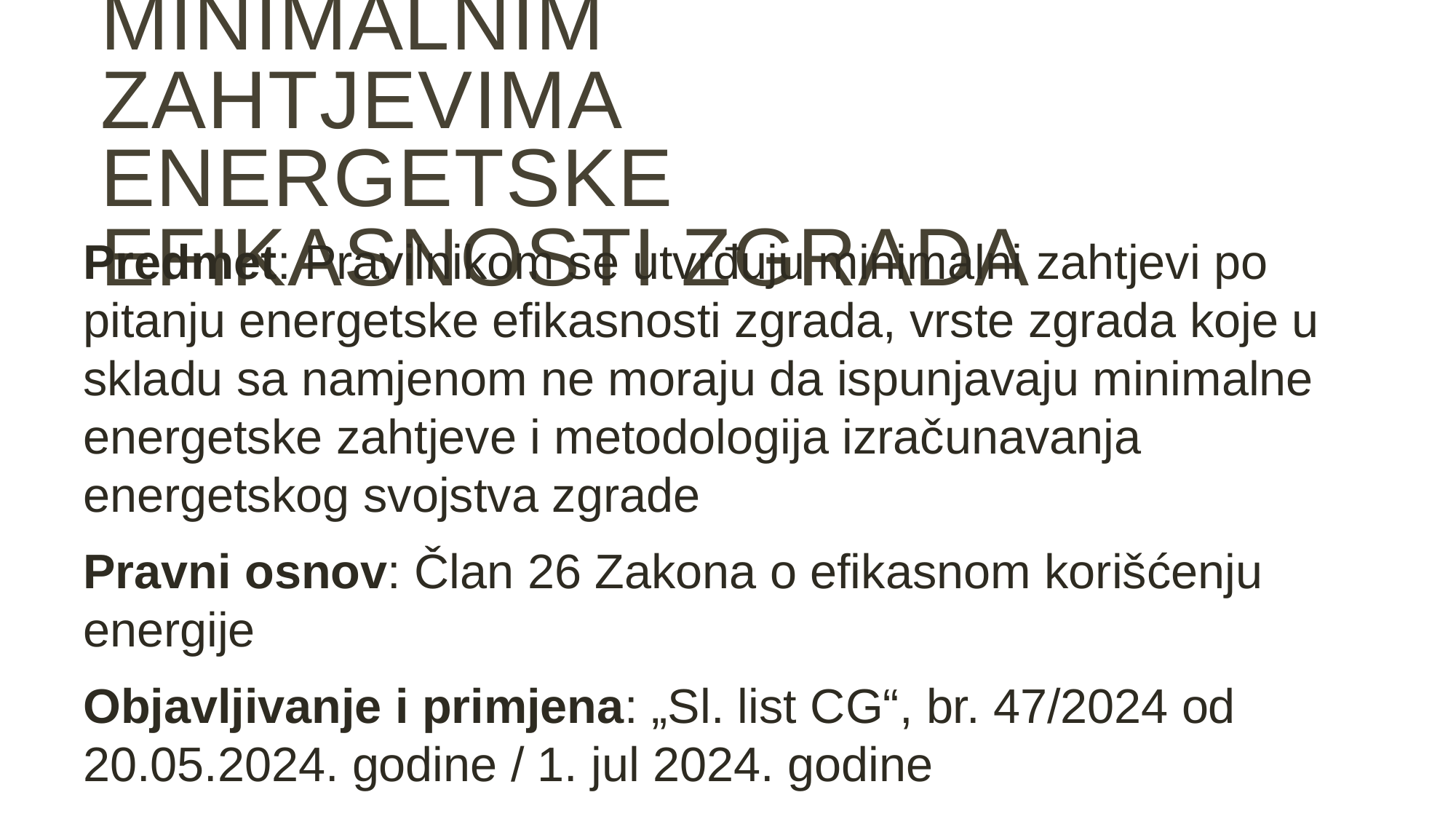

Pravilnik  o minimalnim zahtjevima energetske efikasnosti zgrada
Predmet: Pravilnikom se utvrđuju minimalni zahtjevi po pitanju energetske efikasnosti zgrada, vrste zgrada koje u skladu sa namjenom ne moraju da ispunjavaju minimalne energetske zahtjeve i metodologija izračunavanja energetskog svojstva zgrade
Pravni osnov: Član 26 Zakona o efikasnom korišćenju energije
Objavljivanje i primjena: „Sl. list CG“, br. 47/2024 od 20.05.2024. godine / 1. jul 2024. godine
Nadležni organ: Ministarstvo energetike i rudarstva, uz saglasnost Ministarstva prostornog planiranja, urbanizma i državne imovine